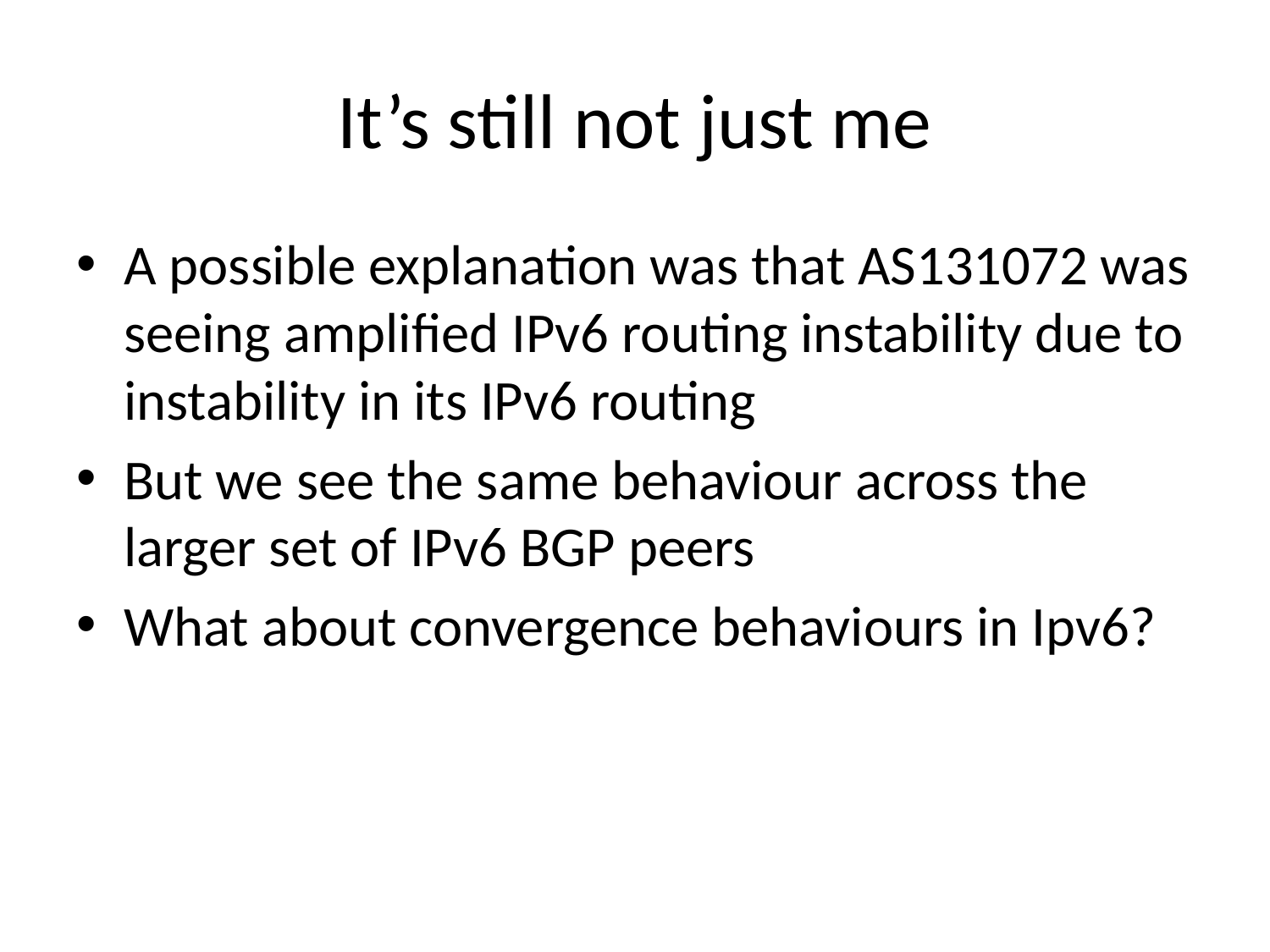

# It’s still not just me
A possible explanation was that AS131072 was seeing amplified IPv6 routing instability due to instability in its IPv6 routing
But we see the same behaviour across the larger set of IPv6 BGP peers
What about convergence behaviours in Ipv6?